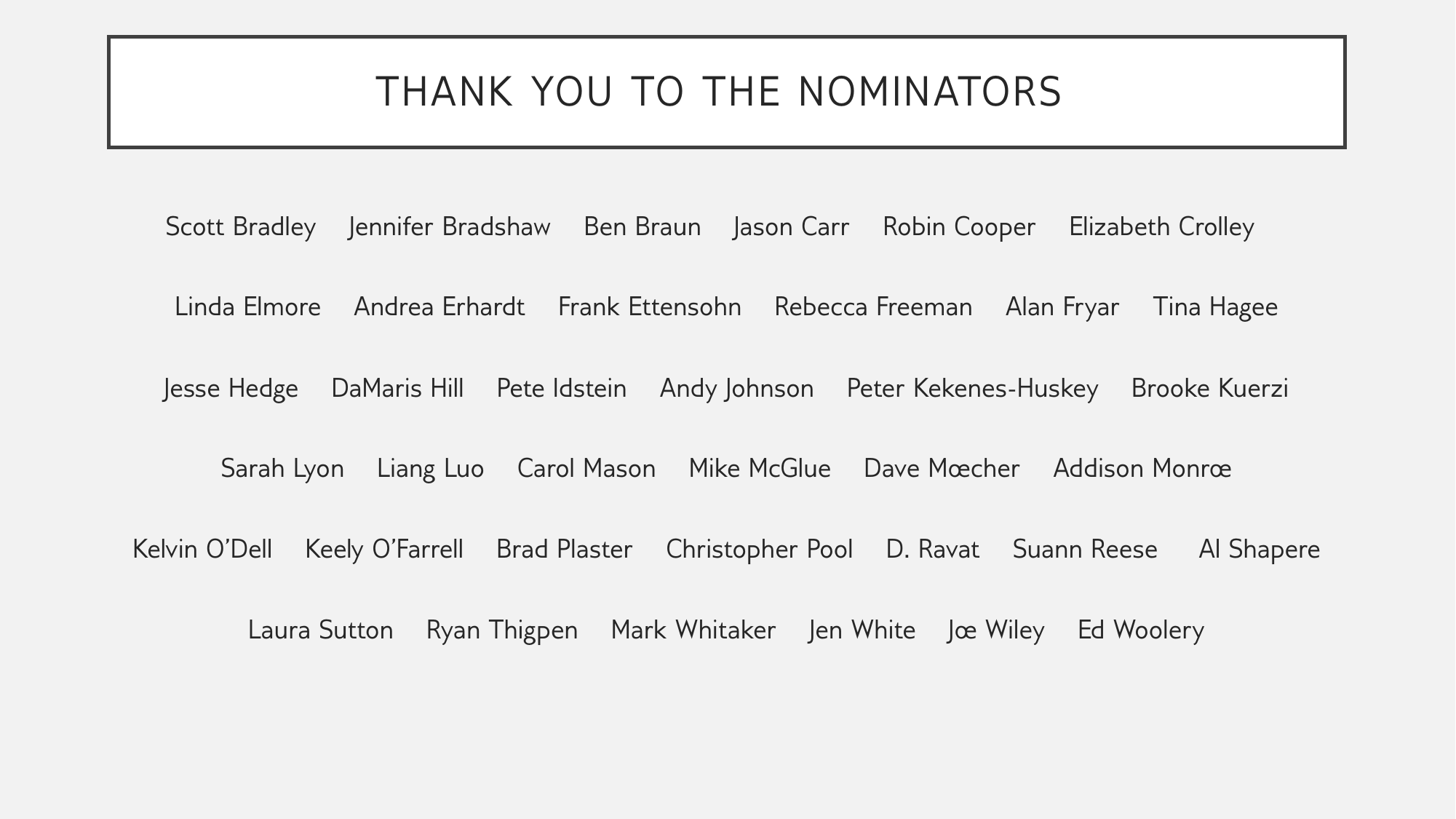

# Thank you to the nominators
Scott Bradley    Jennifer Bradshaw    Ben Braun    Jason Carr    Robin Cooper    Elizabeth Crolley
Linda Elmore    Andrea Erhardt    Frank Ettensohn    Rebecca Freeman    Alan Fryar    Tina Hagee
Jesse Hedge    DaMaris Hill    Pete Idstein    Andy Johnson    Peter Kekenes-Huskey    Brooke Kuerzi
Sarah Lyon    Liang Luo    Carol Mason    Mike McGlue    Dave Moecher    Addison Monroe
Kelvin O’Dell    Keely O’Farrell    Brad Plaster    Christopher Pool    D. Ravat    Suann Reese     Al Shapere
Laura Sutton    Ryan Thigpen    Mark Whitaker    Jen White    Joe Wiley    Ed Woolery